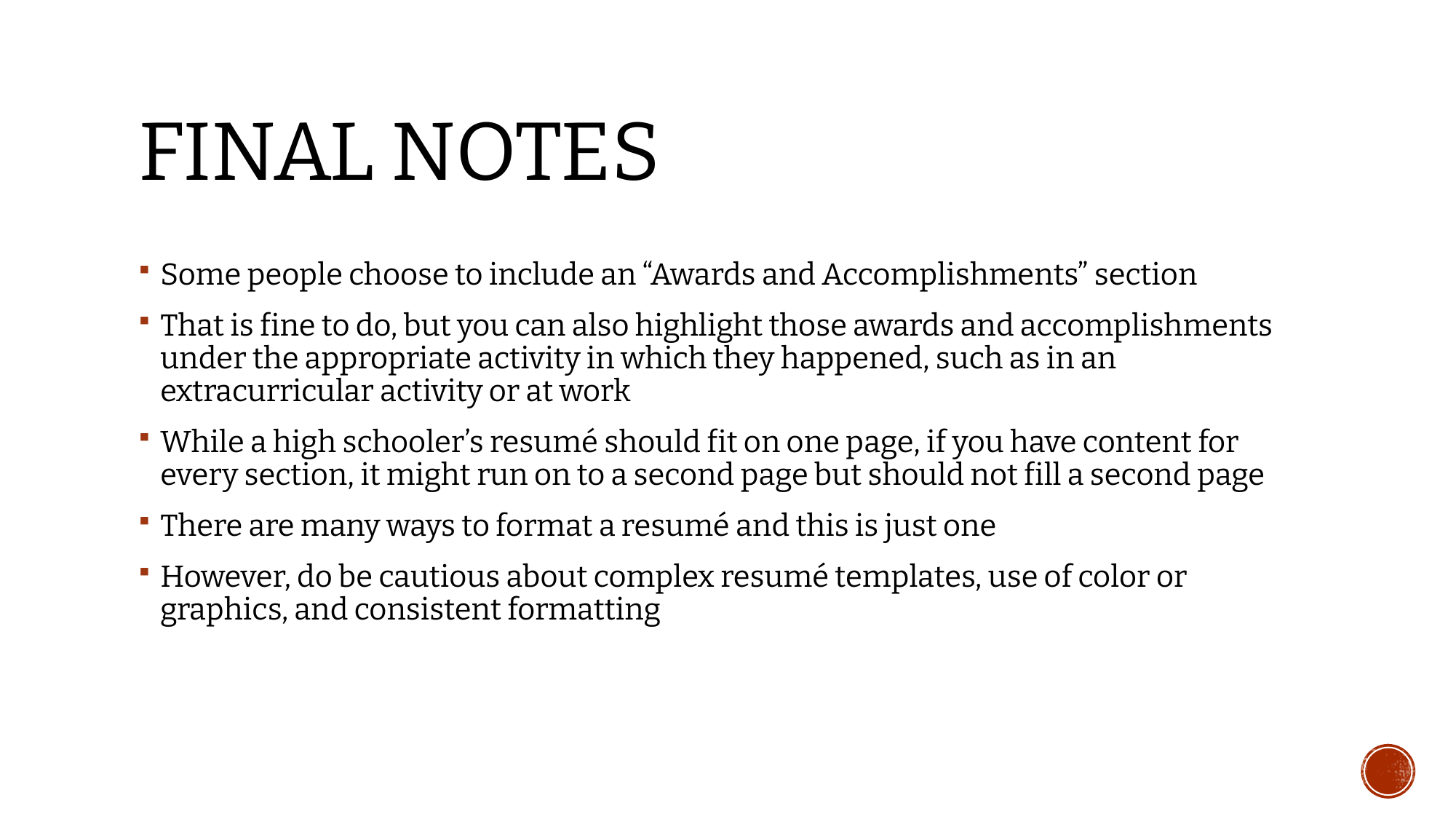

# Final Notes
Some people choose to include an “Awards and Accomplishments” section
That is fine to do, but you can also highlight those awards and accomplishments under the appropriate activity in which they happened, such as in an extracurricular activity or at work
While a high schooler’s resumé should fit on one page, if you have content for every section, it might run on to a second page but should not fill a second page
There are many ways to format a resumé and this is just one
However, do be cautious about complex resumé templates, use of color or graphics, and consistent formatting